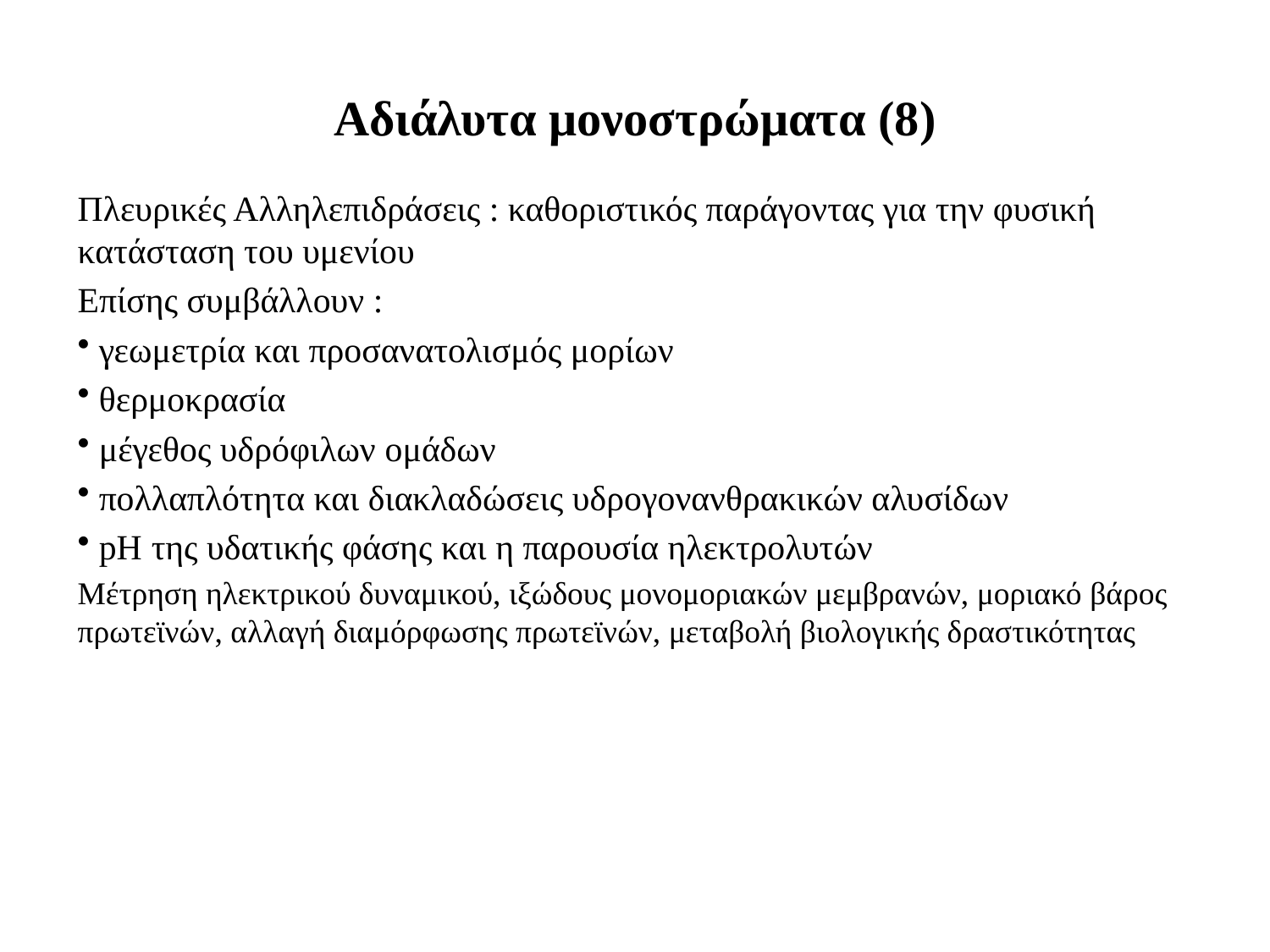

# Αδιάλυτα μονοστρώματα (8)
Πλευρικές Αλληλεπιδράσεις : καθοριστικός παράγοντας για την φυσική κατάσταση του υμενίου
Επίσης συμβάλλουν :
 γεωμετρία και προσανατολισμός μορίων
 θερμοκρασία
 μέγεθος υδρόφιλων ομάδων
 πολλαπλότητα και διακλαδώσεις υδρογονανθρακικών αλυσίδων
 pH της υδατικής φάσης και η παρουσία ηλεκτρολυτών
Μέτρηση ηλεκτρικού δυναμικού, ιξώδους μονομοριακών μεμβρανών, μοριακό βάρος πρωτεϊνών, αλλαγή διαμόρφωσης πρωτεϊνών, μεταβολή βιολογικής δραστικότητας